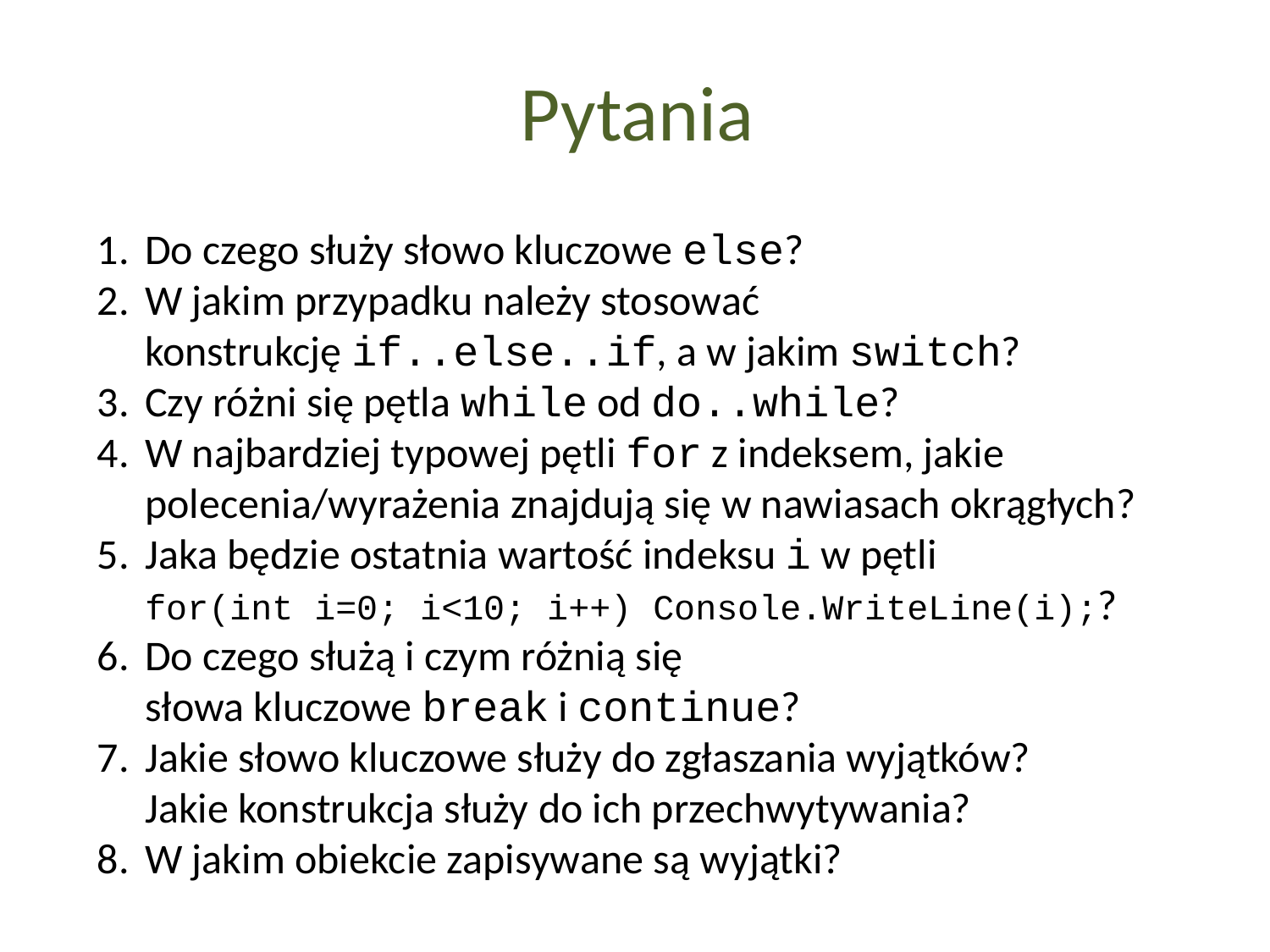

Pytania
Do czego służy słowo kluczowe else?
W jakim przypadku należy stosować
konstrukcję if..else..if, a w jakim switch?
Czy różni się pętla while od do..while?
W najbardziej typowej pętli for z indeksem, jakie polecenia/wyrażenia znajdują się w nawiasach okrągłych?
Jaka będzie ostatnia wartość indeksu i w pętli
for(int i=0; i<10; i++) Console.WriteLine(i);?
Do czego służą i czym różnią się
słowa kluczowe break i continue?
Jakie słowo kluczowe służy do zgłaszania wyjątków?
Jakie konstrukcja służy do ich przechwytywania?
W jakim obiekcie zapisywane są wyjątki?